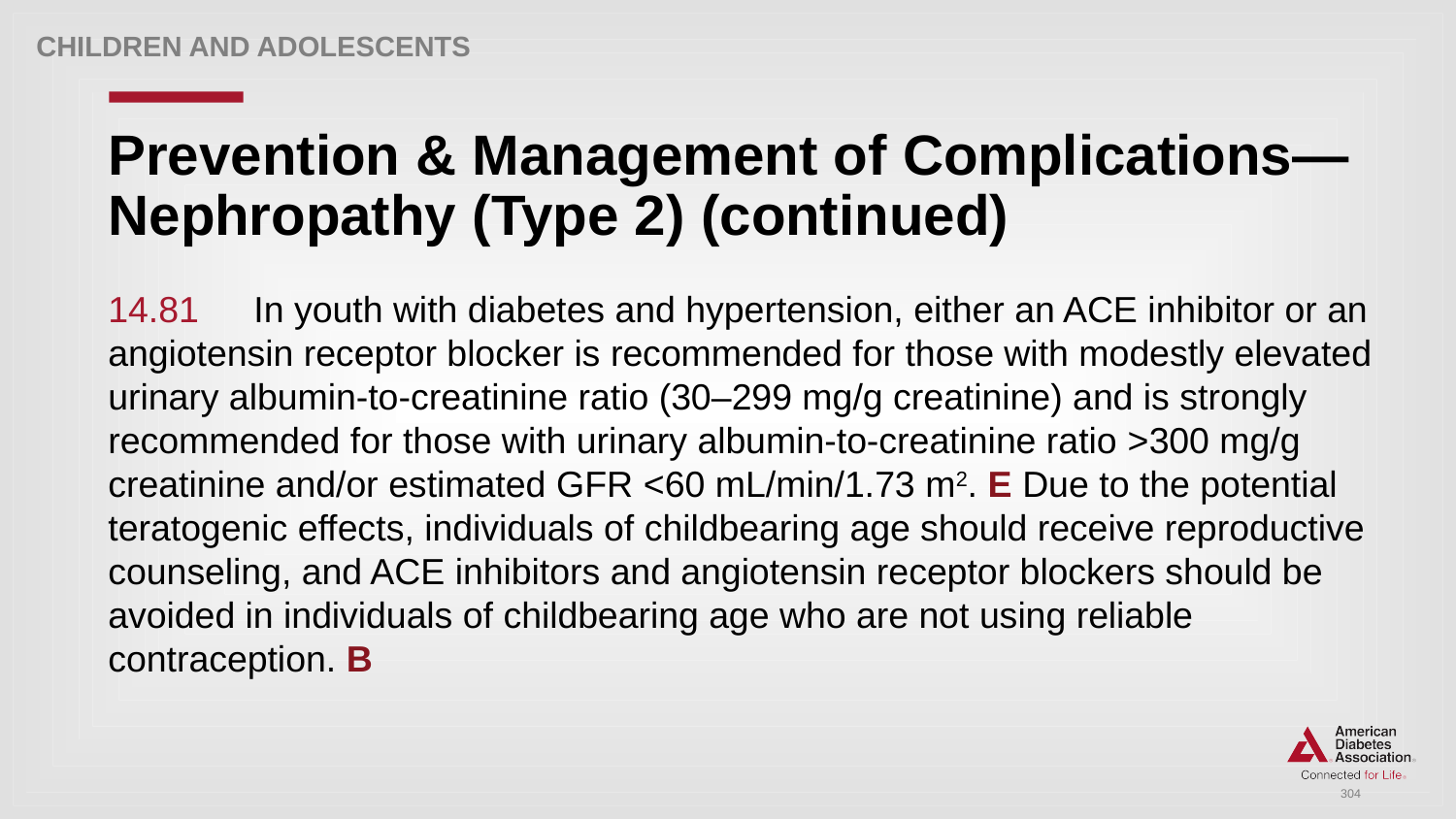

Children and adolescents
# Prevention & Management of Complications—Nephropathy (Type 2) (continued)
14.81 	In youth with diabetes and hypertension, either an ACE inhibitor or an 	angiotensin receptor blocker is recommended for those with modestly elevated 	urinary albumin-to-creatinine ratio (30–299 mg/g creatinine) and is strongly 	recommended for those with urinary albumin-to-creatinine ratio >300 mg/g 	creatinine and/or estimated GFR <60 mL/min/1.73 m2. E Due to the potential 	teratogenic effects, individuals of childbearing age should receive reproductive 	counseling, and ACE inhibitors and angiotensin receptor blockers should be 	avoided in individuals of childbearing age who are not using reliable 	contraception. B